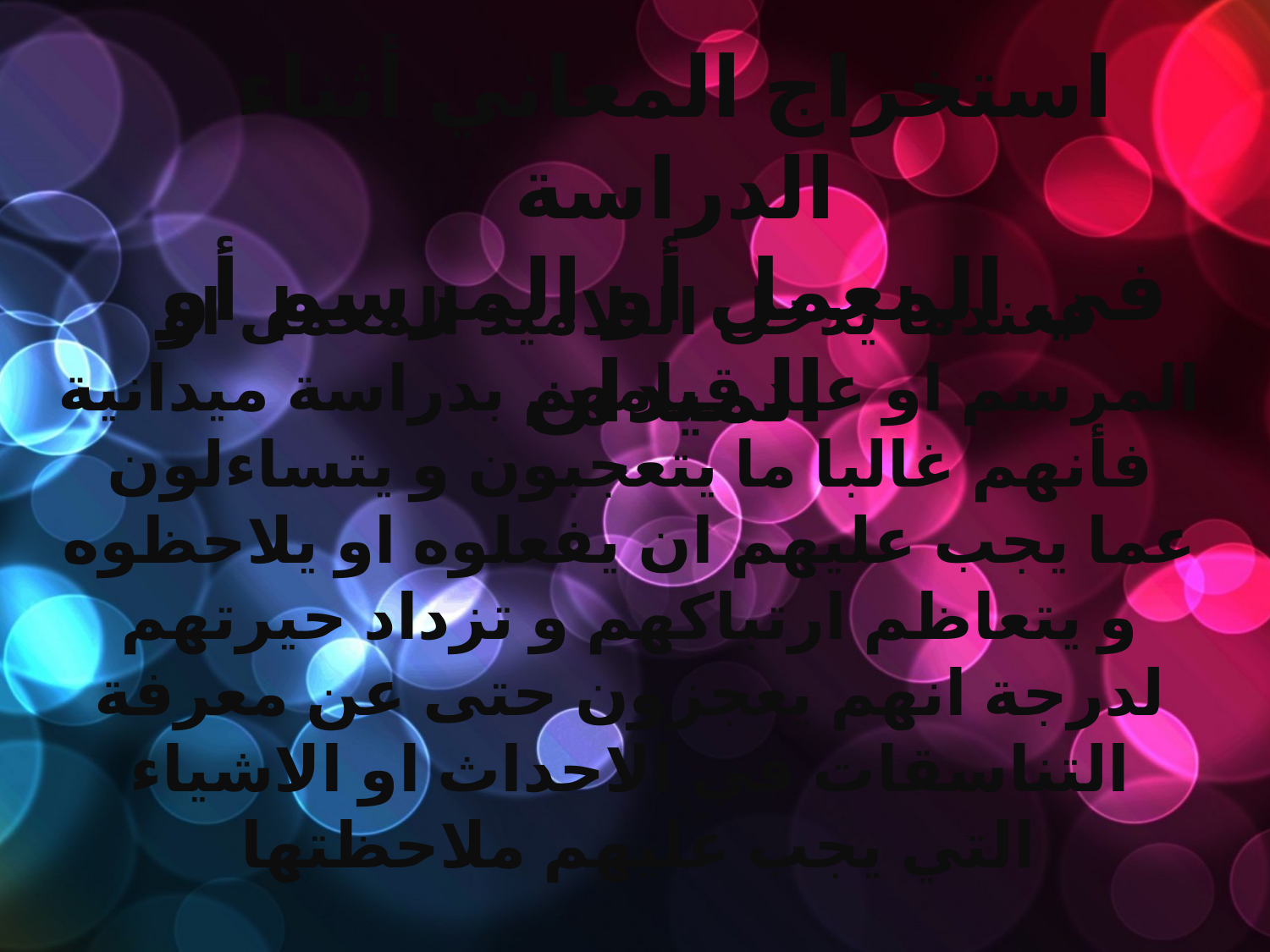

استخراج المعاني أثناء الدراسة
 في المعمل أو المرسم أو الميدان
فعندما يدخل التلاميذ المعمل او المرسم او عند قيامهم بدراسة ميدانية فأنهم غالبا ما يتعجبون و يتساءلون عما يجب عليهم ان يفعلوه او يلاحظوه و يتعاظم ارتباكهم و تزداد حيرتهم لدرجة انهم يعجزون حتى عن معرفة التناسقات في الاحداث او الاشياء التي يجب عليهم ملاحظتها